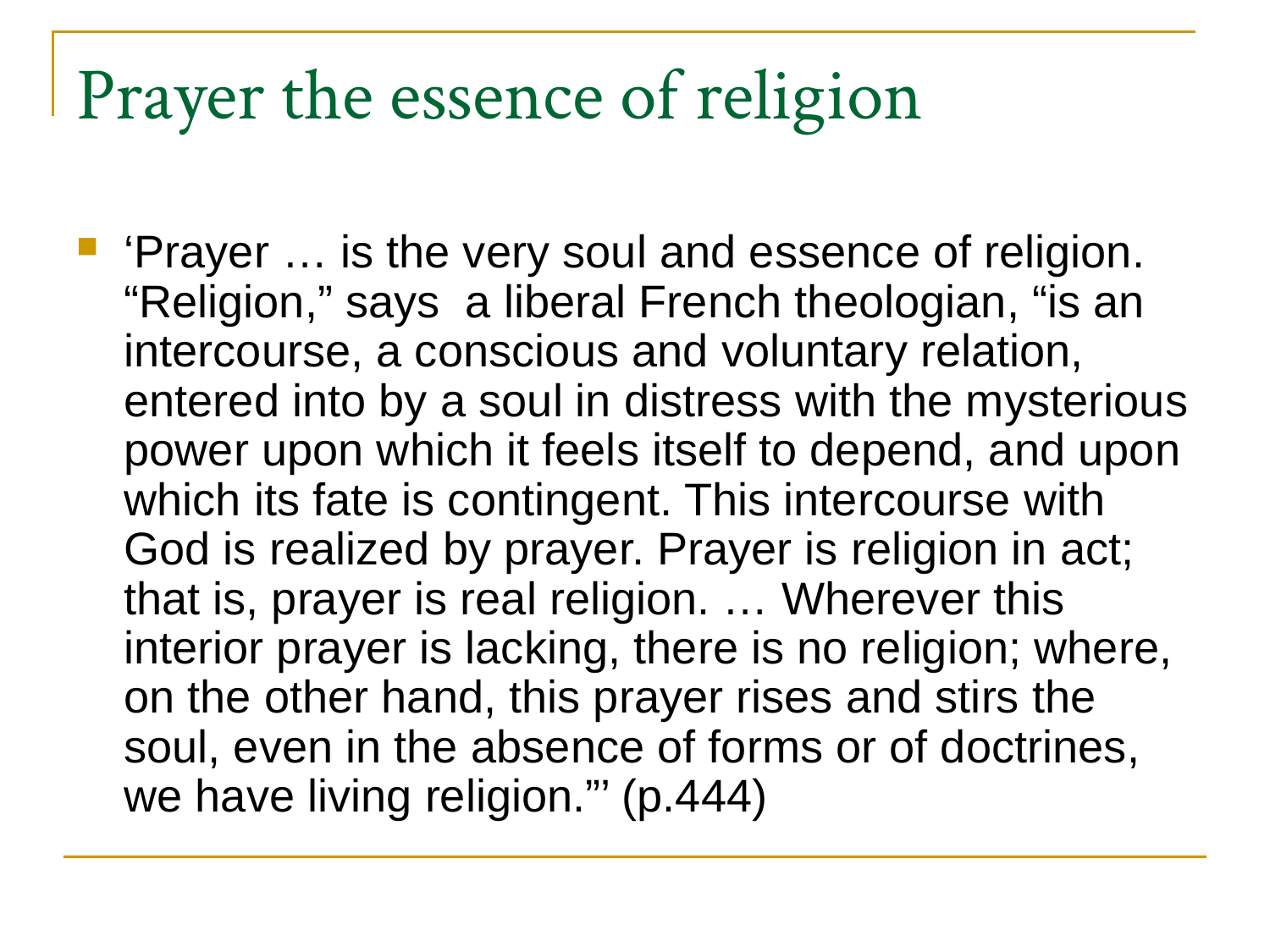

# Prayer the essence of religion
‘Prayer … is the very soul and essence of religion. “Religion,” says  a liberal French theologian, “is an intercourse, a conscious and voluntary relation, entered into by a soul in distress with the mysterious power upon which it feels itself to depend, and upon which its fate is contingent. This intercourse with God is realized by prayer. Prayer is religion in act; that is, prayer is real religion. … Wherever this interior prayer is lacking, there is no religion; where, on the other hand, this prayer rises and stirs the soul, even in the absence of forms or of doctrines, we have living religion.”’ (p.444)